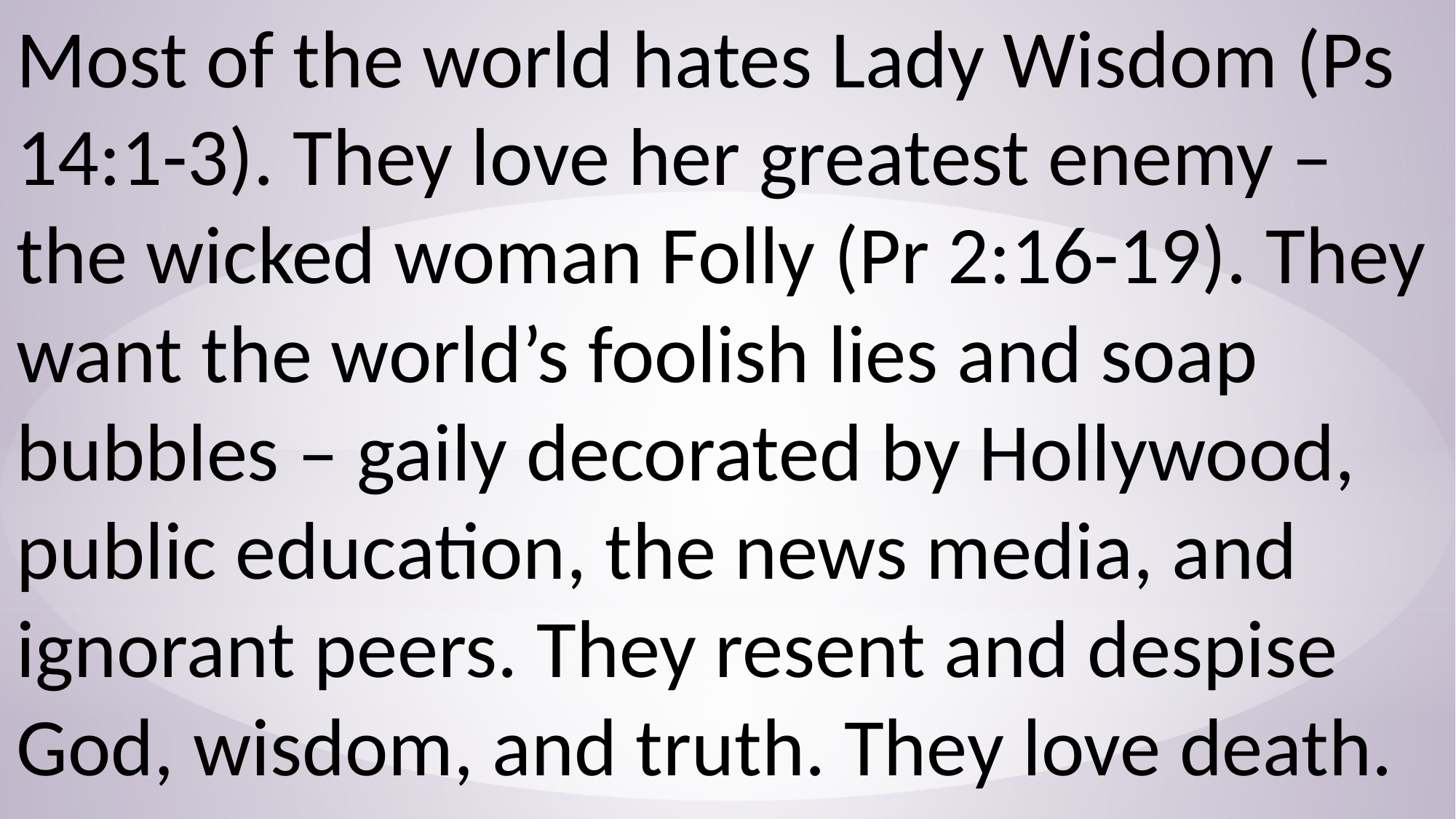

Most of the world hates Lady Wisdom (Ps 14:1-3). They love her greatest enemy – the wicked woman Folly (Pr 2:16-19). They want the world’s foolish lies and soap bubbles – gaily decorated by Hollywood, public education, the news media, and ignorant peers. They resent and despise God, wisdom, and truth. They love death.